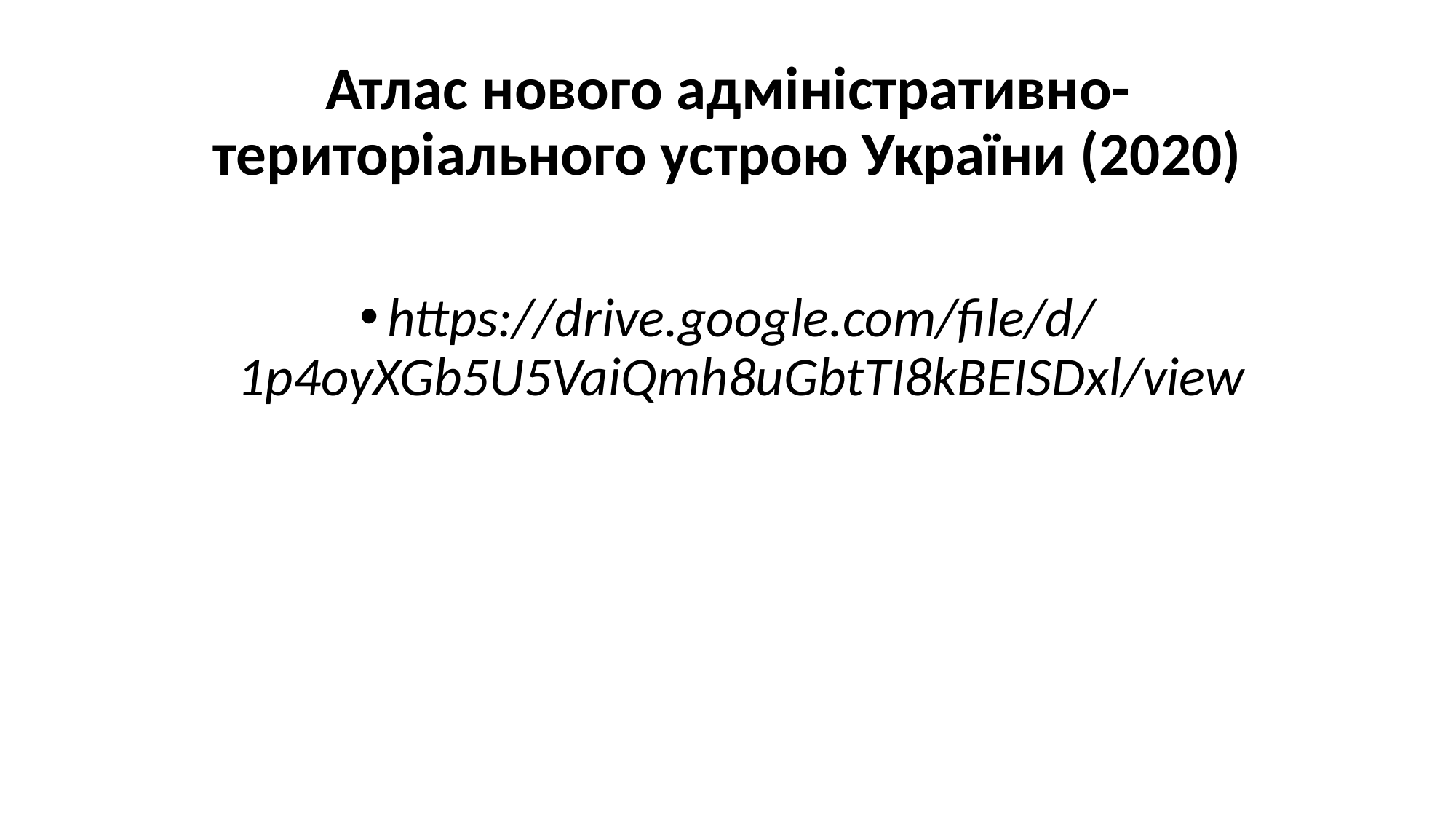

# Атлас нового адміністративно-територіального устрою України (2020)

https://drive.google.com/file/d/1p4oyXGb5U5VaiQmh8uGbtTI8kBEISDxl/view